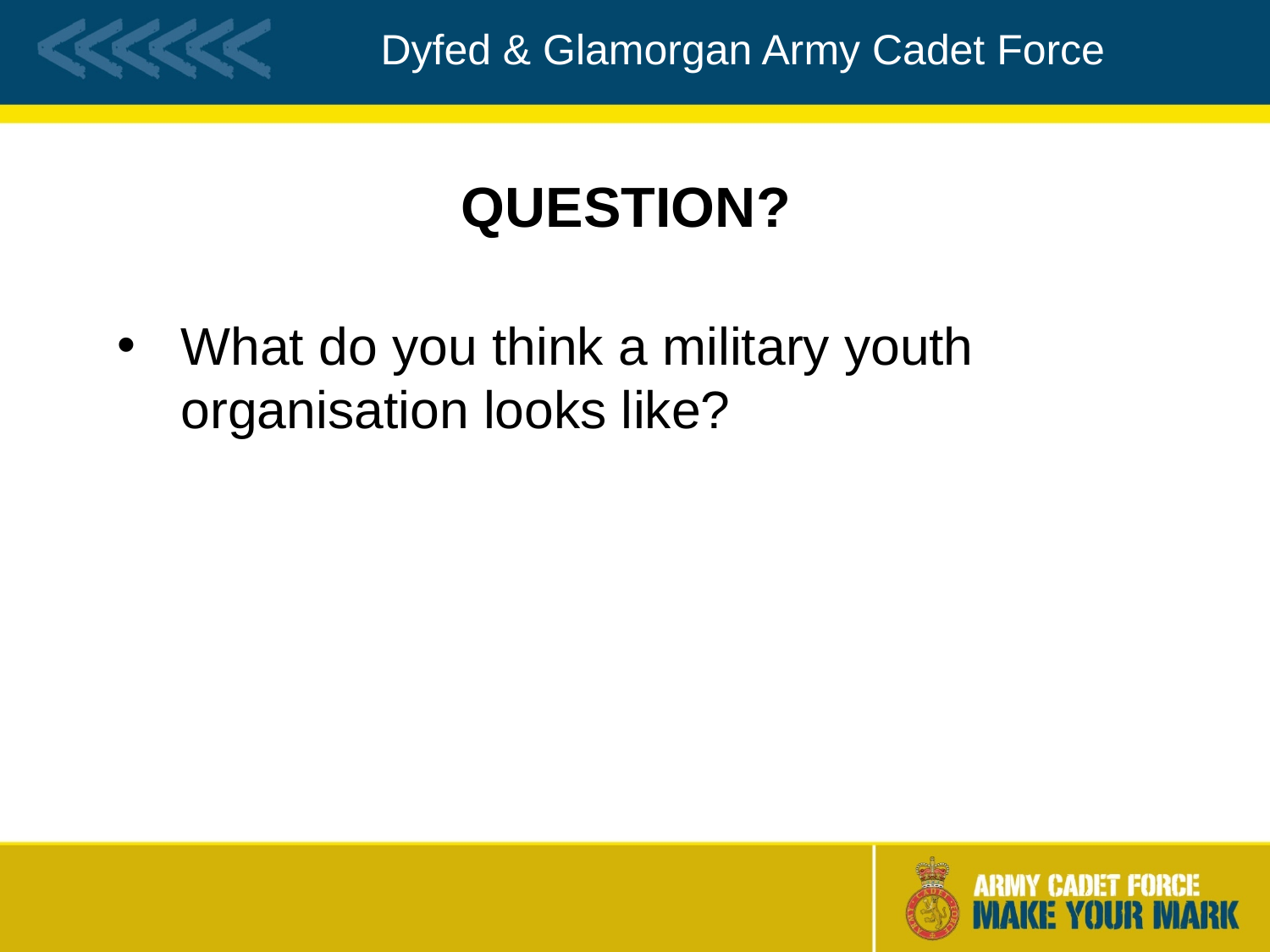

# QUESTION?
What do you think a military youth organisation looks like?